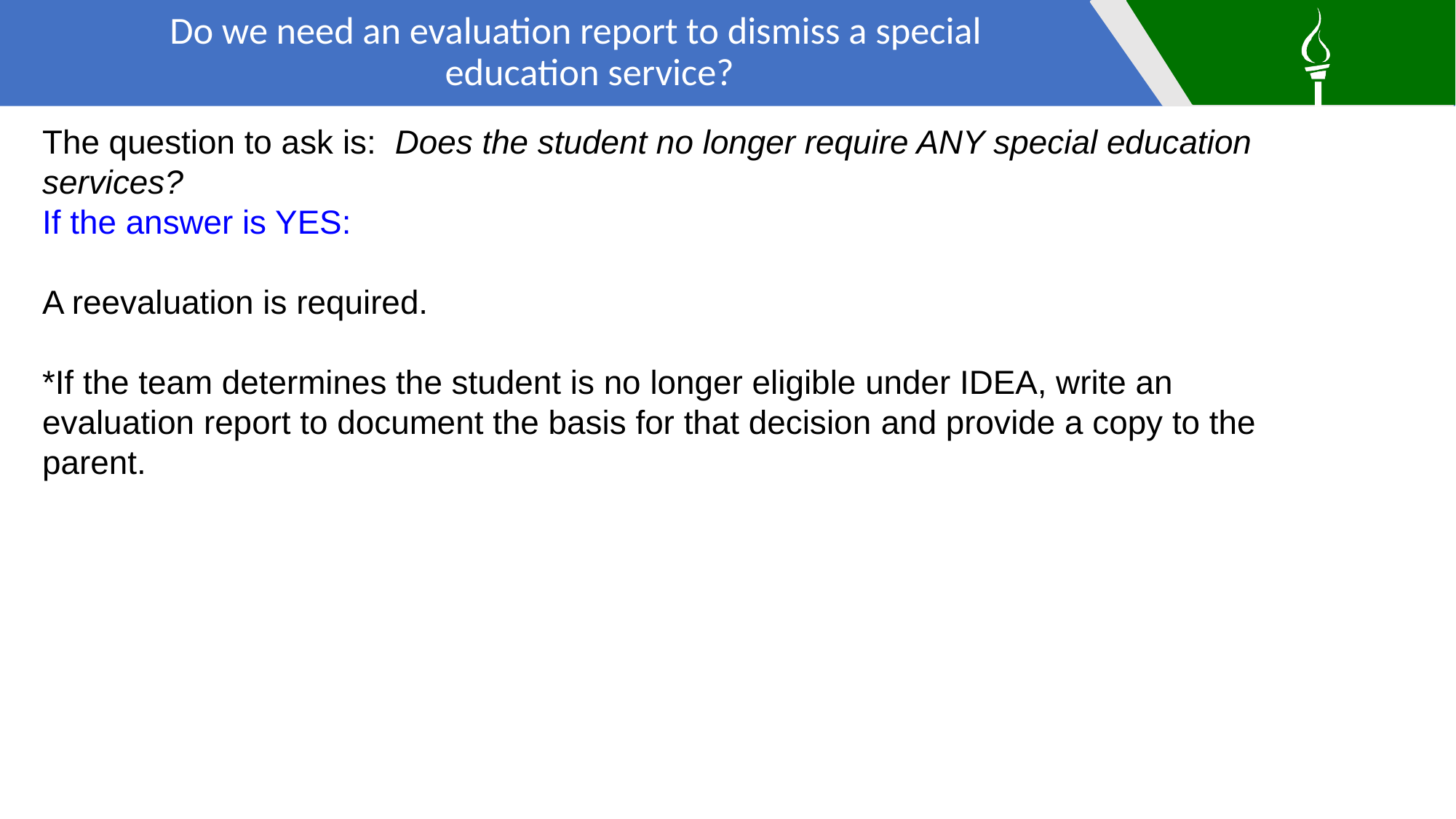

Do we need an evaluation report to dismiss a special education service?
The question to ask is:  Does the student no longer require ANY special education services?
If the answer is YES:

A reevaluation is required.

*If the team determines the student is no longer eligible under IDEA, write an evaluation report to document the basis for that decision and provide a copy to the parent.